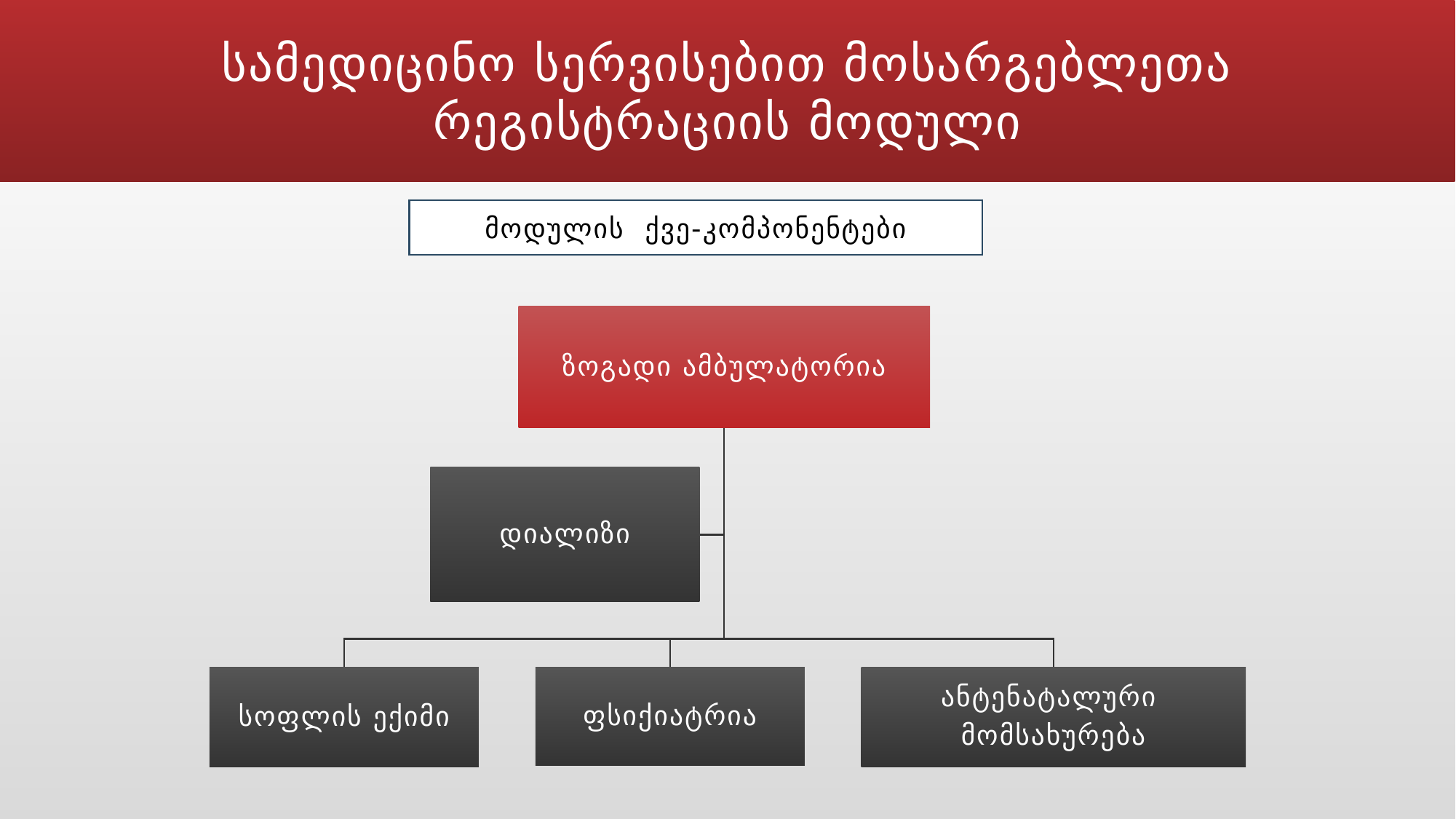

# სამედიცინო სერვისებით მოსარგებლეთა რეგისტრაციის მოდული
მოდულის  ქვე-კომპონენტები
ზოგადი ამბულატორია
სოფლის ექიმი
ფსიქიატრია
ანტენატალური
მომსახურება
დიალიზი